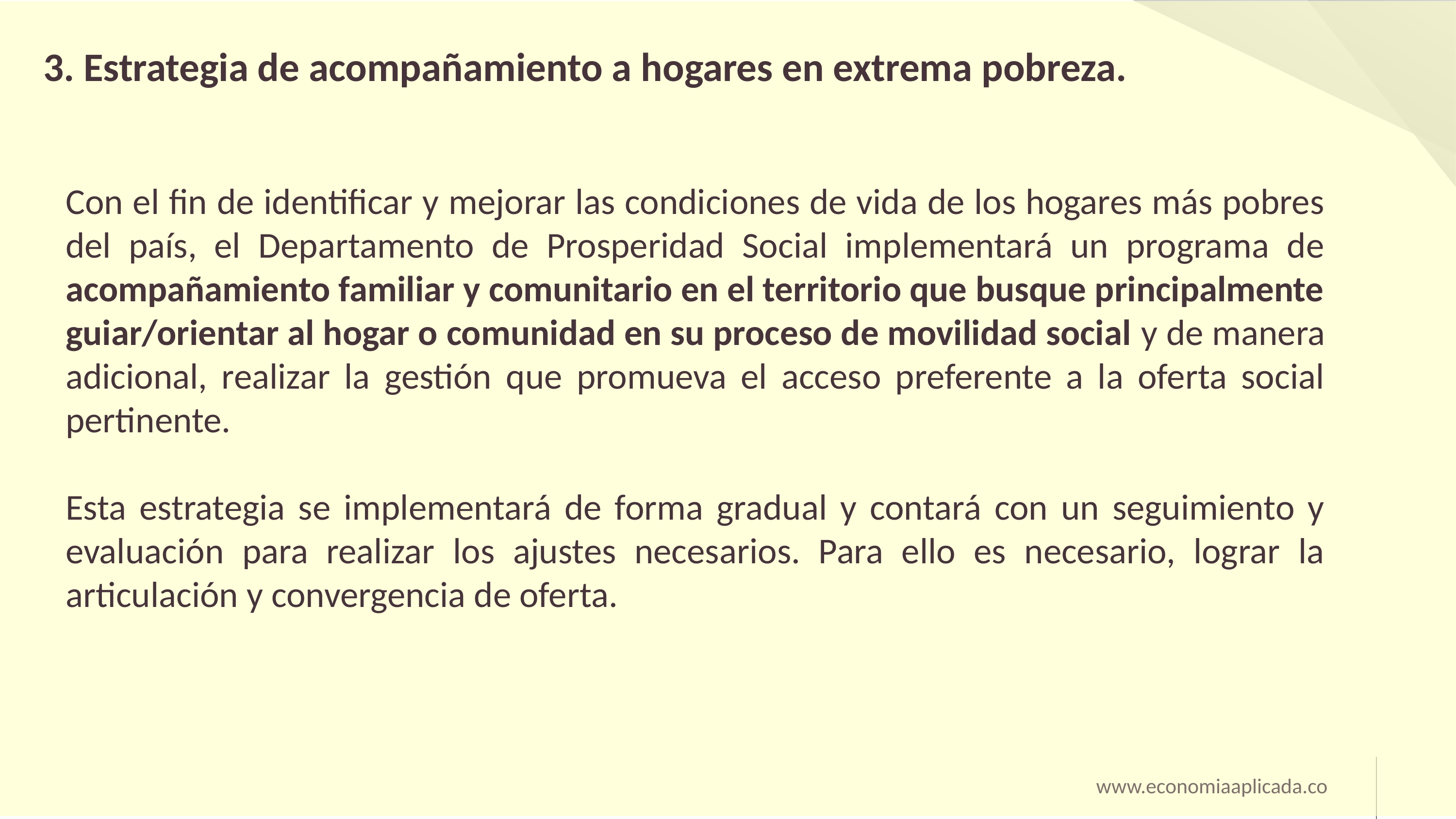

3. Estrategia de acompañamiento a hogares en extrema pobreza.
Con el fin de identificar y mejorar las condiciones de vida de los hogares más pobres del país, el Departamento de Prosperidad Social implementará un programa de acompañamiento familiar y comunitario en el territorio que busque principalmente guiar/orientar al hogar o comunidad en su proceso de movilidad social y de manera adicional, realizar la gestión que promueva el acceso preferente a la oferta social pertinente.

Esta estrategia se implementará de forma gradual y contará con un seguimiento y evaluación para realizar los ajustes necesarios. Para ello es necesario, lograr la articulación y convergencia de oferta.
www.economiaaplicada.co
20